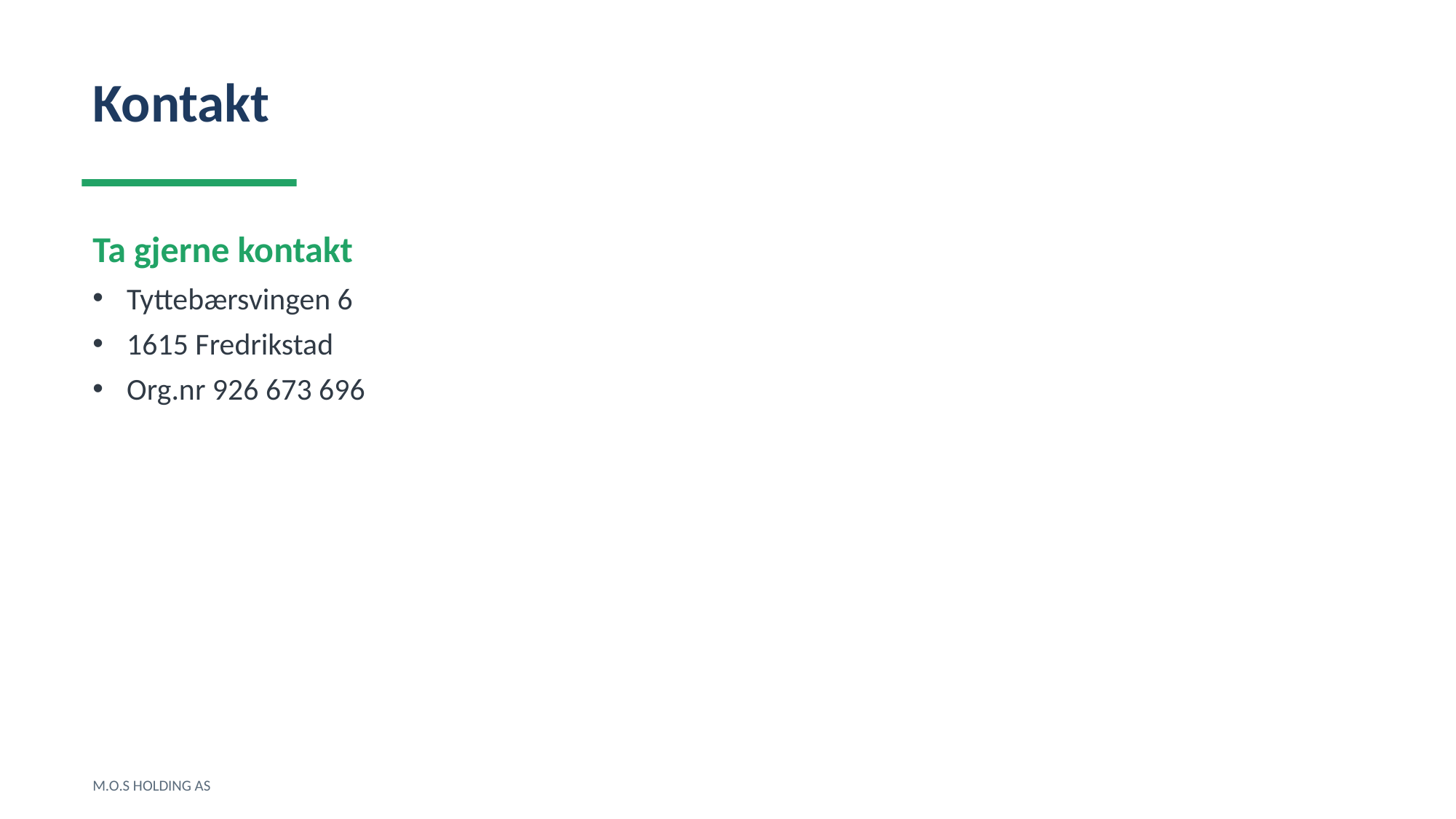

Kontakt

Ta gjerne kontakt
Tyttebærsvingen 6
1615 Fredrikstad
Org.nr 926 673 696
M.O.S HOLDING AS